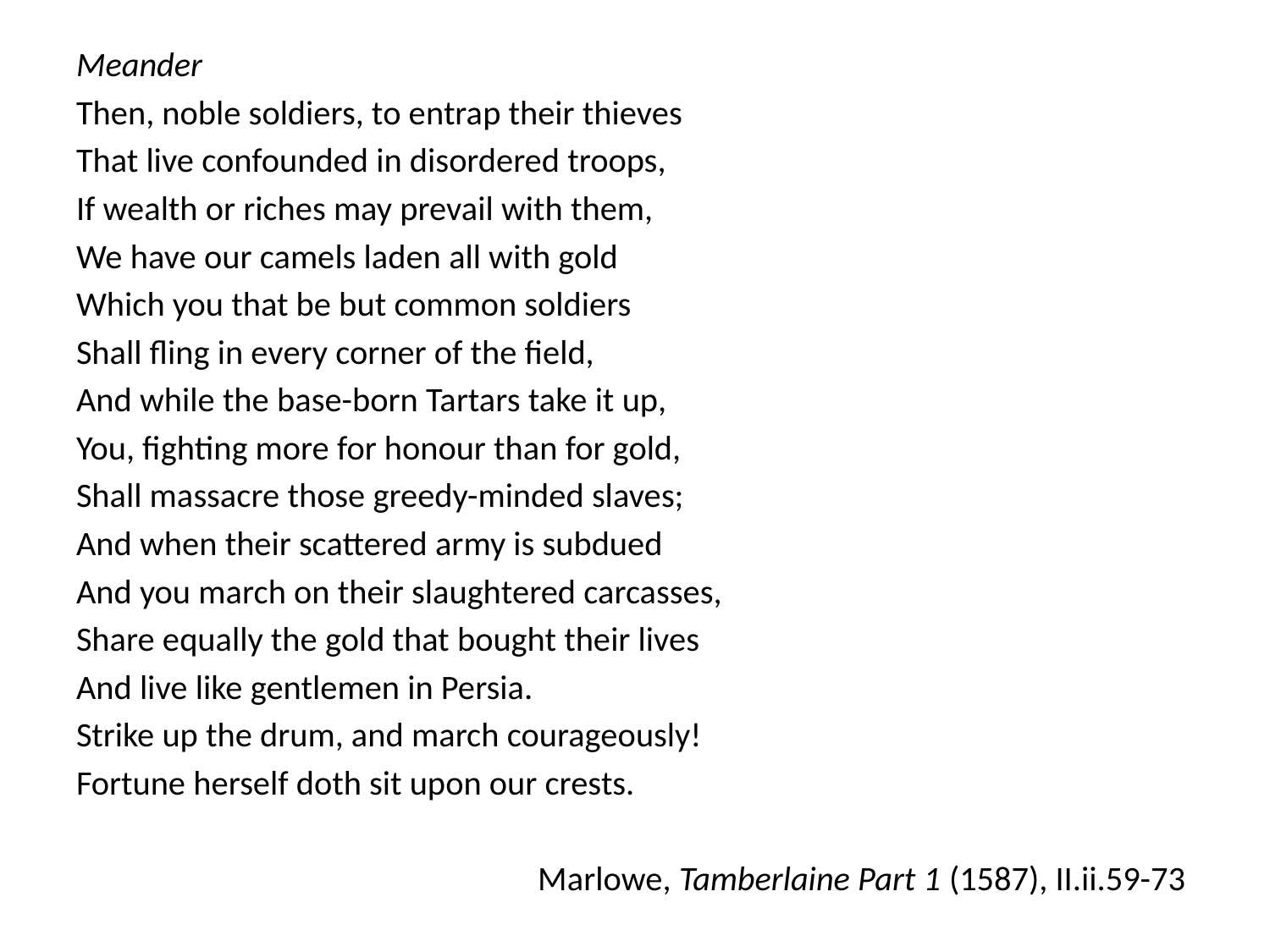

Meander
Then, noble soldiers, to entrap their thieves
That live confounded in disordered troops,
If wealth or riches may prevail with them,
We have our camels laden all with gold
Which you that be but common soldiers
Shall fling in every corner of the field,
And while the base-born Tartars take it up,
You, fighting more for honour than for gold,
Shall massacre those greedy-minded slaves;
And when their scattered army is subdued
And you march on their slaughtered carcasses,
Share equally the gold that bought their lives
And live like gentlemen in Persia.
Strike up the drum, and march courageously!
Fortune herself doth sit upon our crests.

Marlowe, Tamberlaine Part 1 (1587), II.ii.59-73